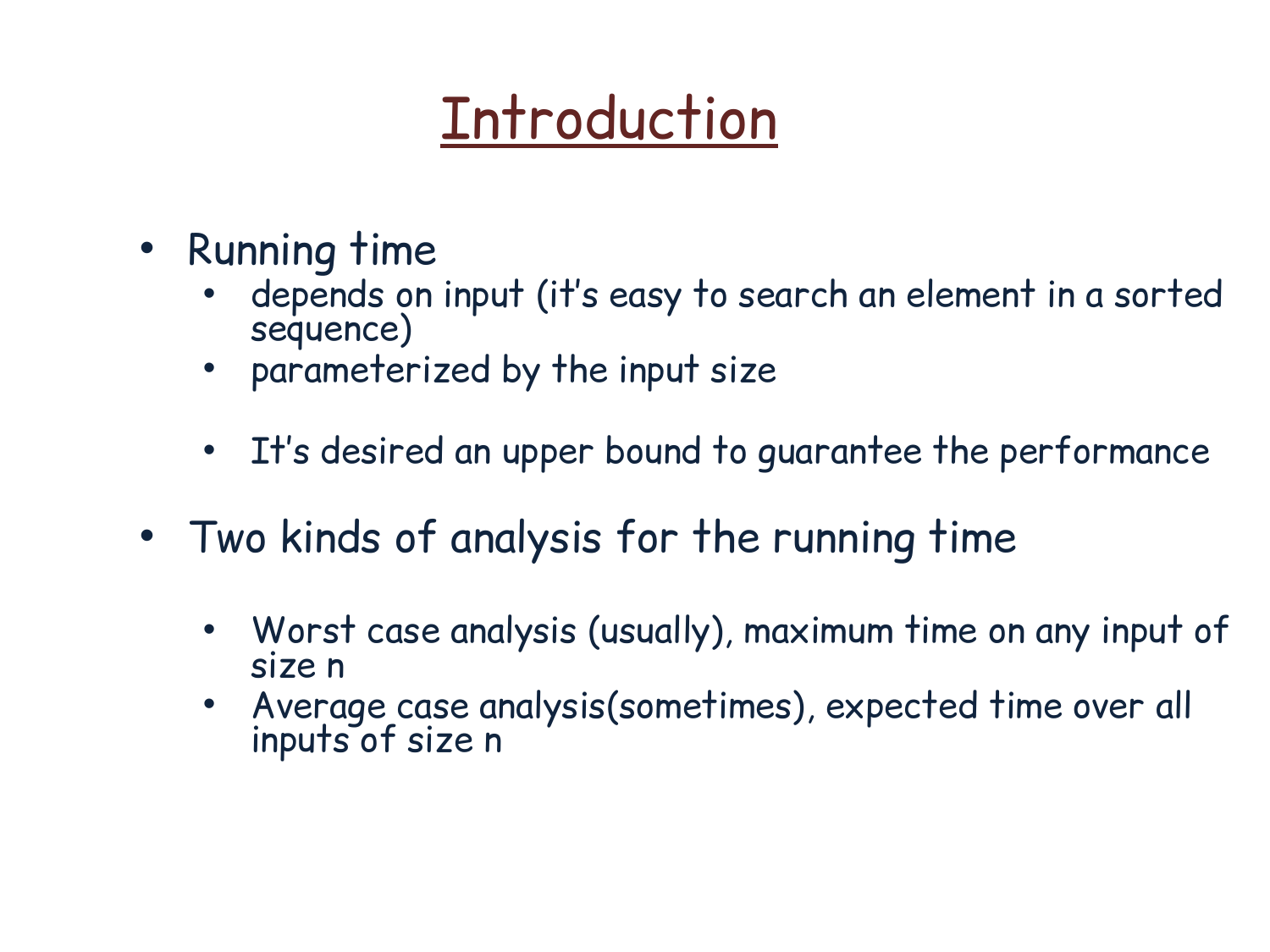

Introduction
Running time
depends on input (it’s easy to search an element in a sorted sequence)
parameterized by the input size

It’s desired an upper bound to guarantee the performance

Two kinds of analysis for the running time

Worst case analysis (usually), maximum time on any input of size n
Average case analysis(sometimes), expected time over all inputs of size n